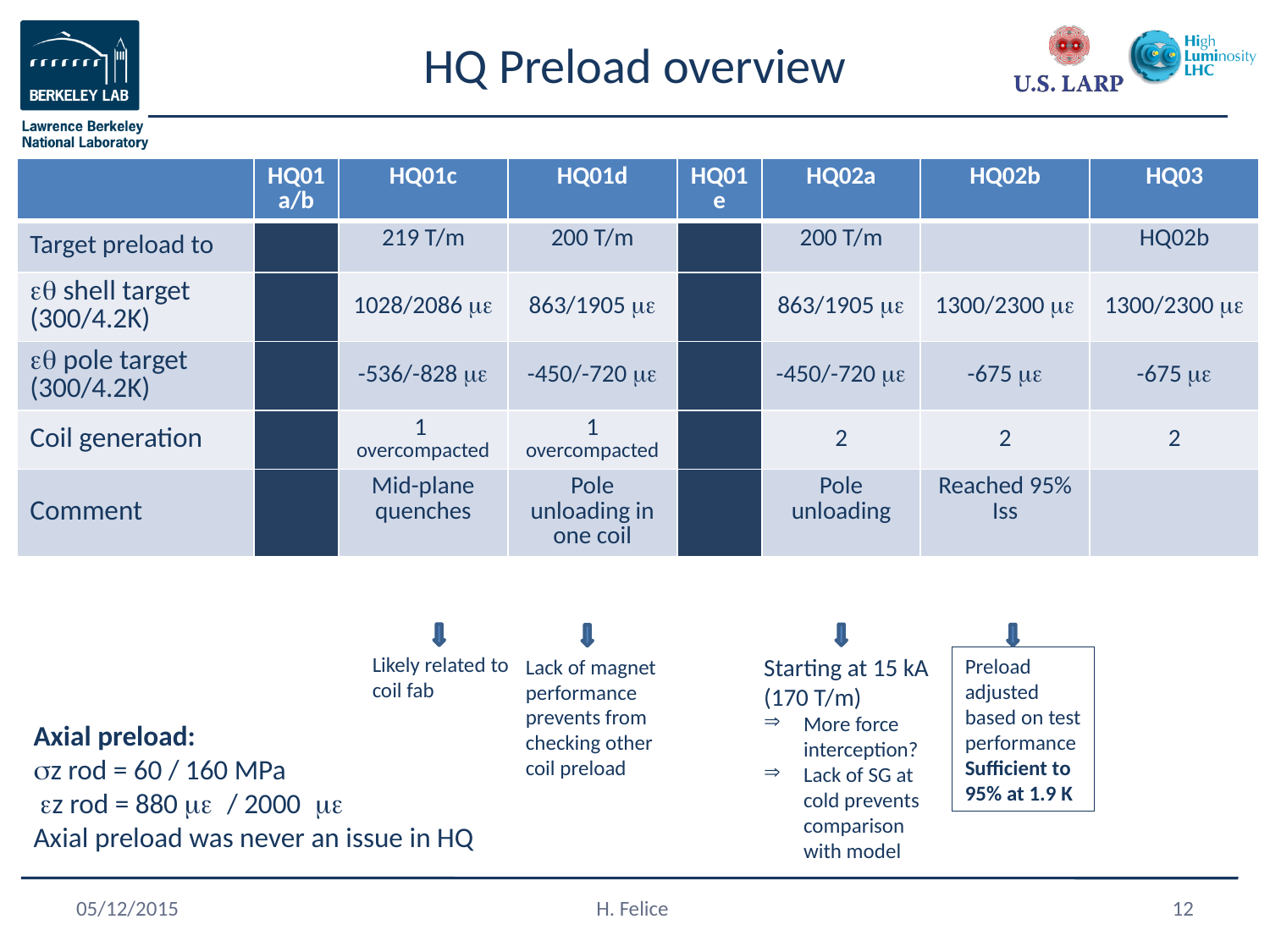

# HQ Preload overview
|  | HQ01a/b | HQ01c | HQ01d | HQ01e | HQ02a | HQ02b | HQ03 |
| --- | --- | --- | --- | --- | --- | --- | --- |
| Target preload to |  | 219 T/m | 200 T/m |  | 200 T/m |  | HQ02b |
| εθ shell target (300/4.2K) |  | 1028/2086 με | 863/1905 με |  | 863/1905 με | 1300/2300 με | 1300/2300 με |
| εθ pole target (300/4.2K) |  | -536/-828 με | -450/-720 με |  | -450/-720 με | -675 με | -675 με |
| Coil generation |  | 1 overcompacted | 1 overcompacted |  | 2 | 2 | 2 |
| Comment |  | Mid-plane quenches | Pole unloading in one coil |  | Pole unloading | Reached 95% Iss |  |

Likely related to coil fab
Starting at 15 kA (170 T/m)
More force interception?
Lack of SG at cold prevents comparison with model
Preload adjusted based on test performance
Sufficient to 95% at 1.9 K
Lack of magnet performance
prevents from checking other coil preload
Axial preload:
σz rod = 60 / 160 MPa
 εz rod = 880 με / 2000 με
Axial preload was never an issue in HQ
05/12/2015
H. Felice
12